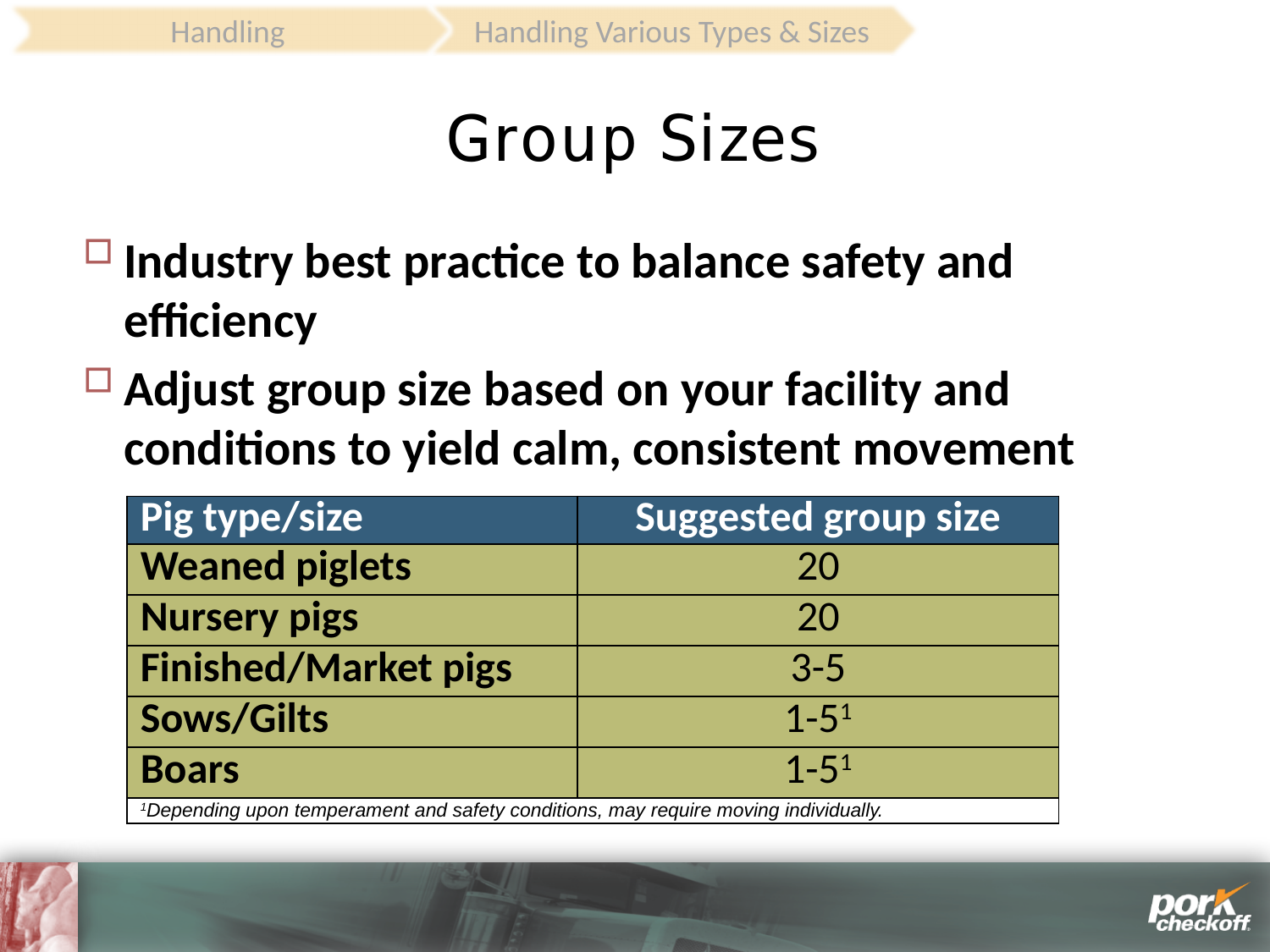

Handling
Handling Various Types & Sizes
# Group Sizes
Industry best practice to balance safety and efficiency
Adjust group size based on your facility and conditions to yield calm, consistent movement

| Pig type/size | Suggested group size |
| --- | --- |
| Weaned piglets | 20 |
| Nursery pigs | 20 |
| Finished/Market pigs | 3-5 |
| Sows/Gilts | 1-51 |
| Boars | 1-51 |
| 1Depending upon temperament and safety conditions, may require moving individually. |  |